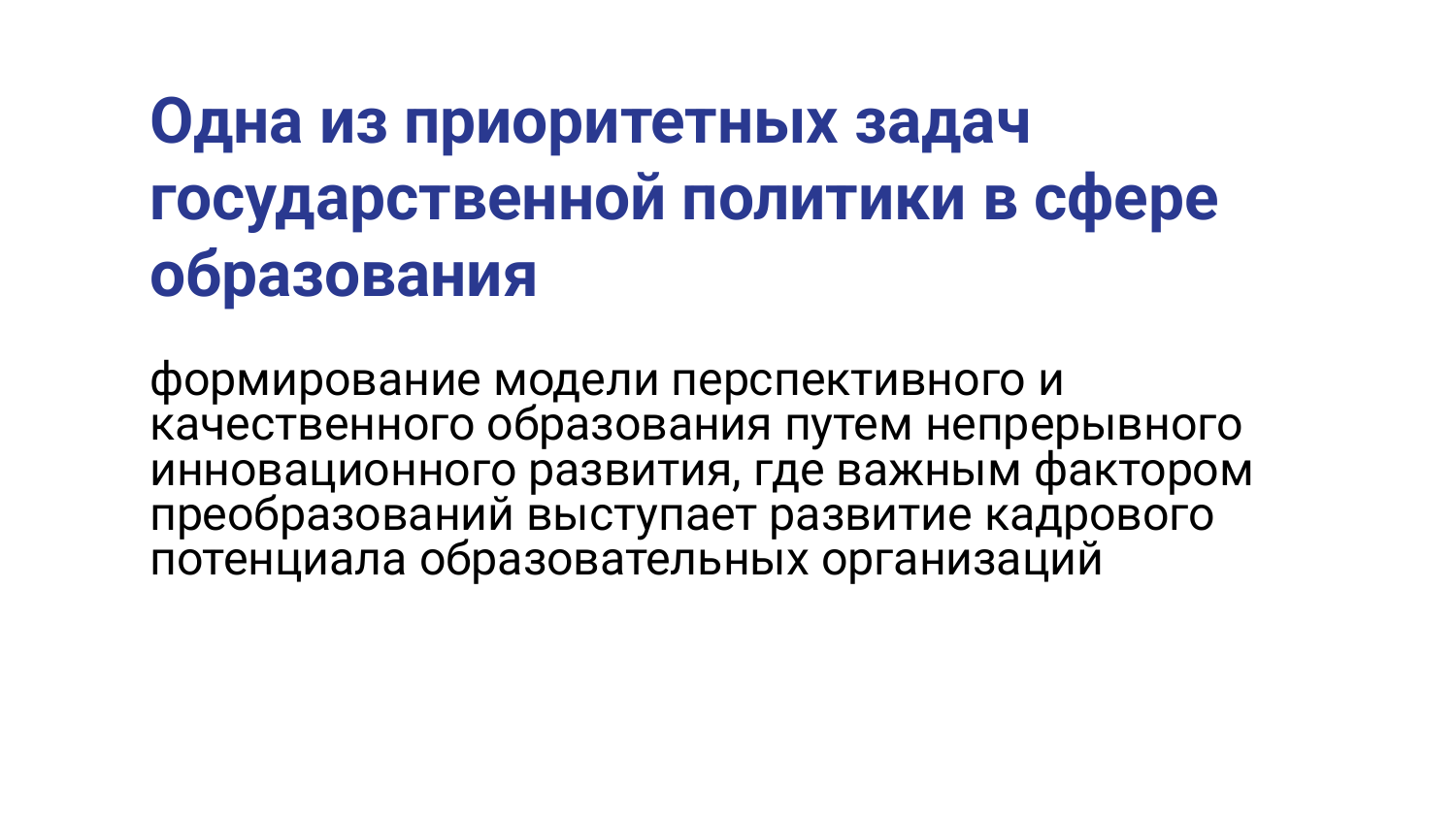

# Одна из приоритетных задач государственной политики в сфере образования
формирование модели перспективного и качественного образования путем непрерывного инновационного развития, где важным фактором преобразований выступает развитие кадрового потенциала образовательных организаций